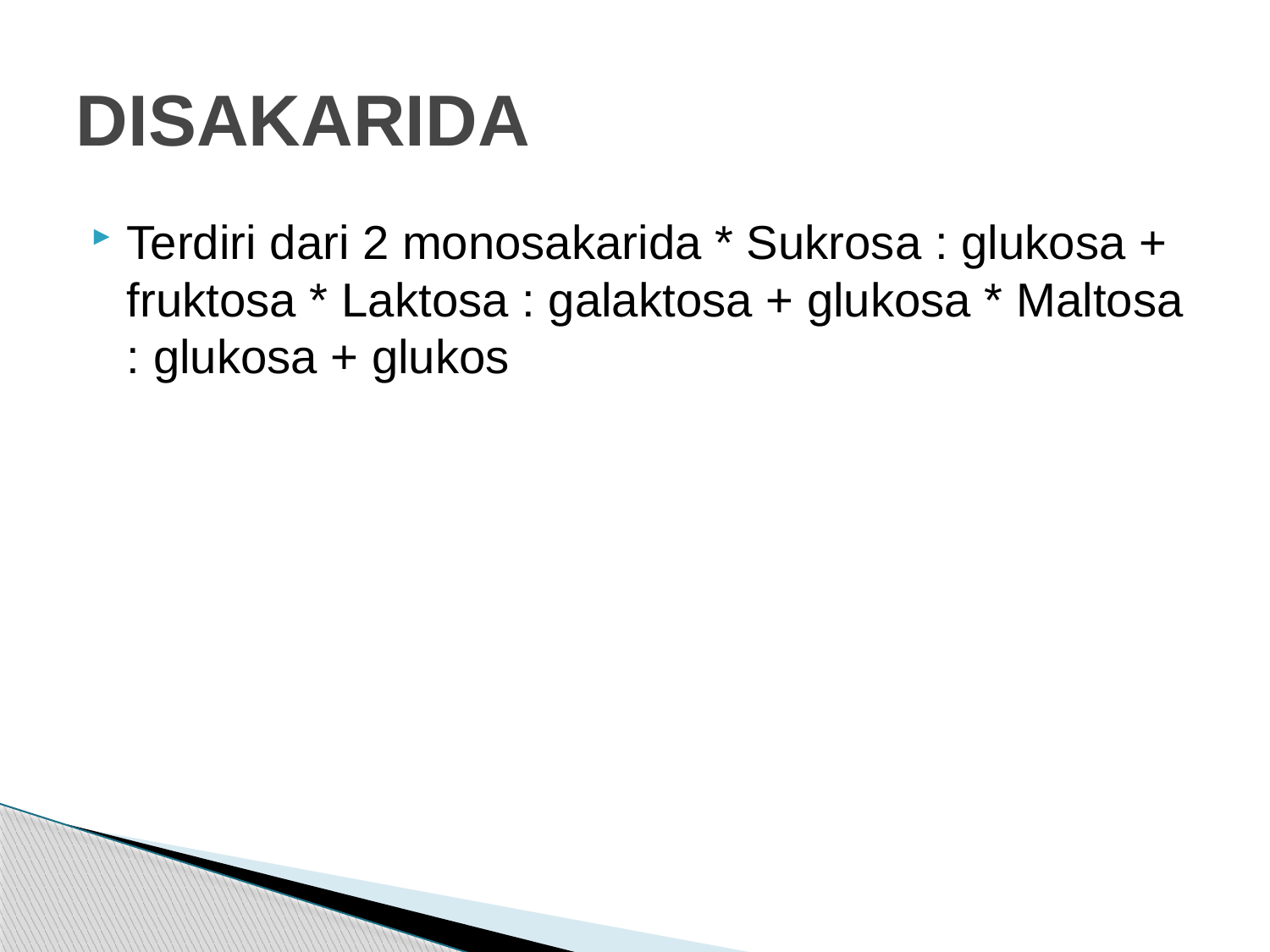

# DISAKARIDA
Terdiri dari 2 monosakarida * Sukrosa : glukosa + fruktosa * Laktosa : galaktosa + glukosa * Maltosa : glukosa + glukos